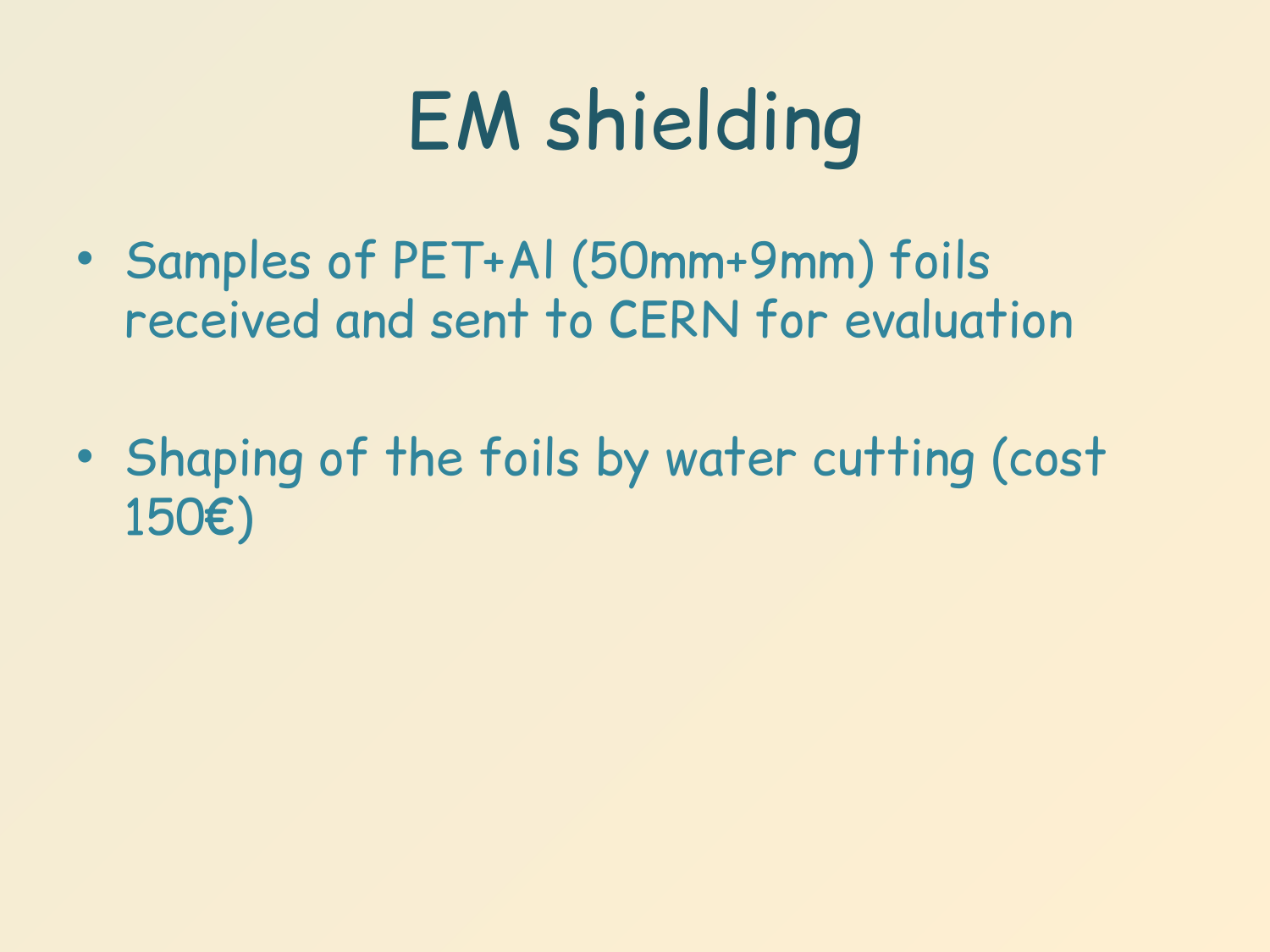

# EM shielding
Samples of PET+Al (50mm+9mm) foils received and sent to CERN for evaluation

Shaping of the foils by water cutting (cost 150€)